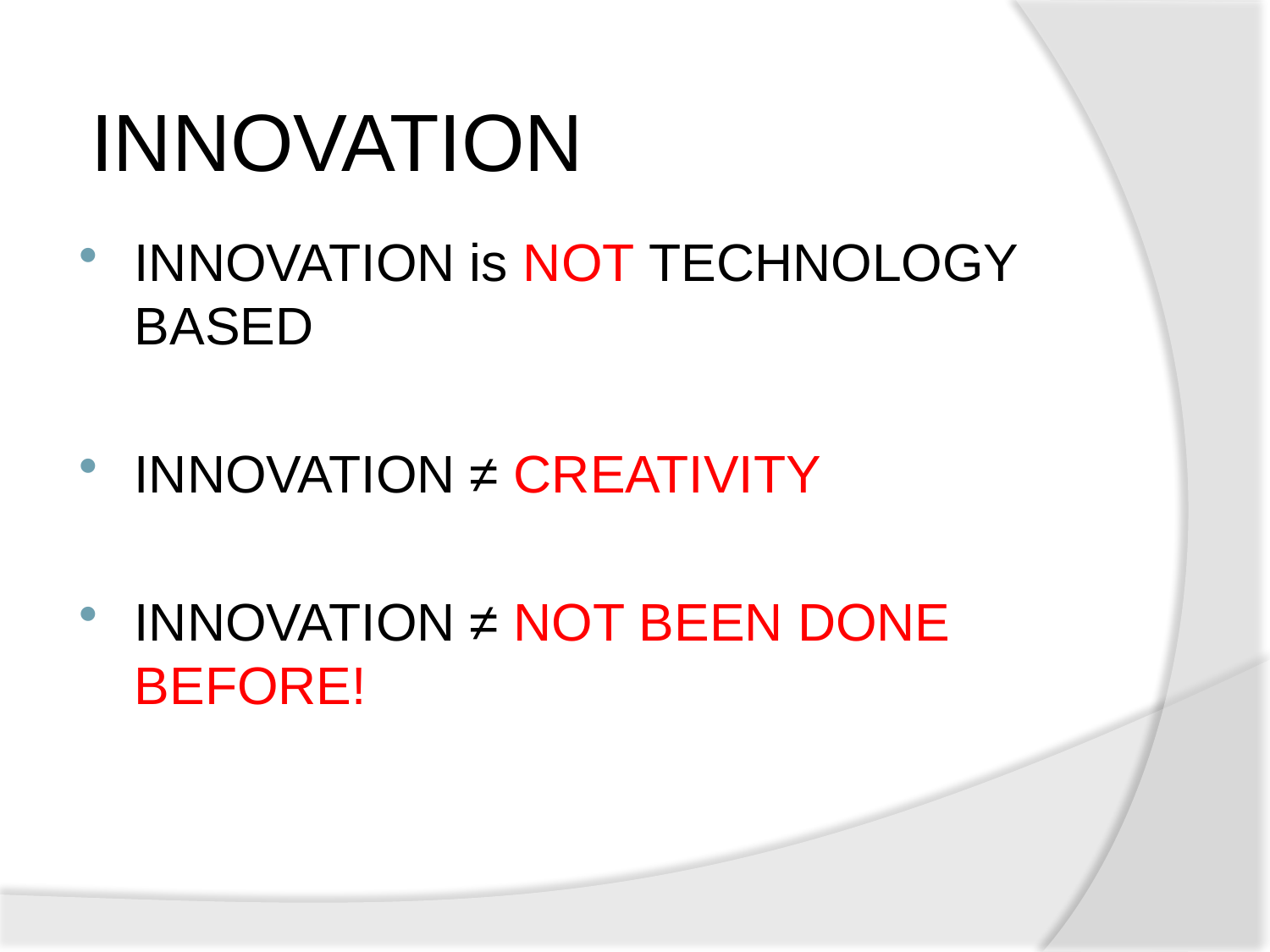

INNOVATION
INNOVATION is NOT TECHNOLOGY BASED

INNOVATION ≠ CREATIVITY

INNOVATION ≠ NOT BEEN DONE BEFORE!